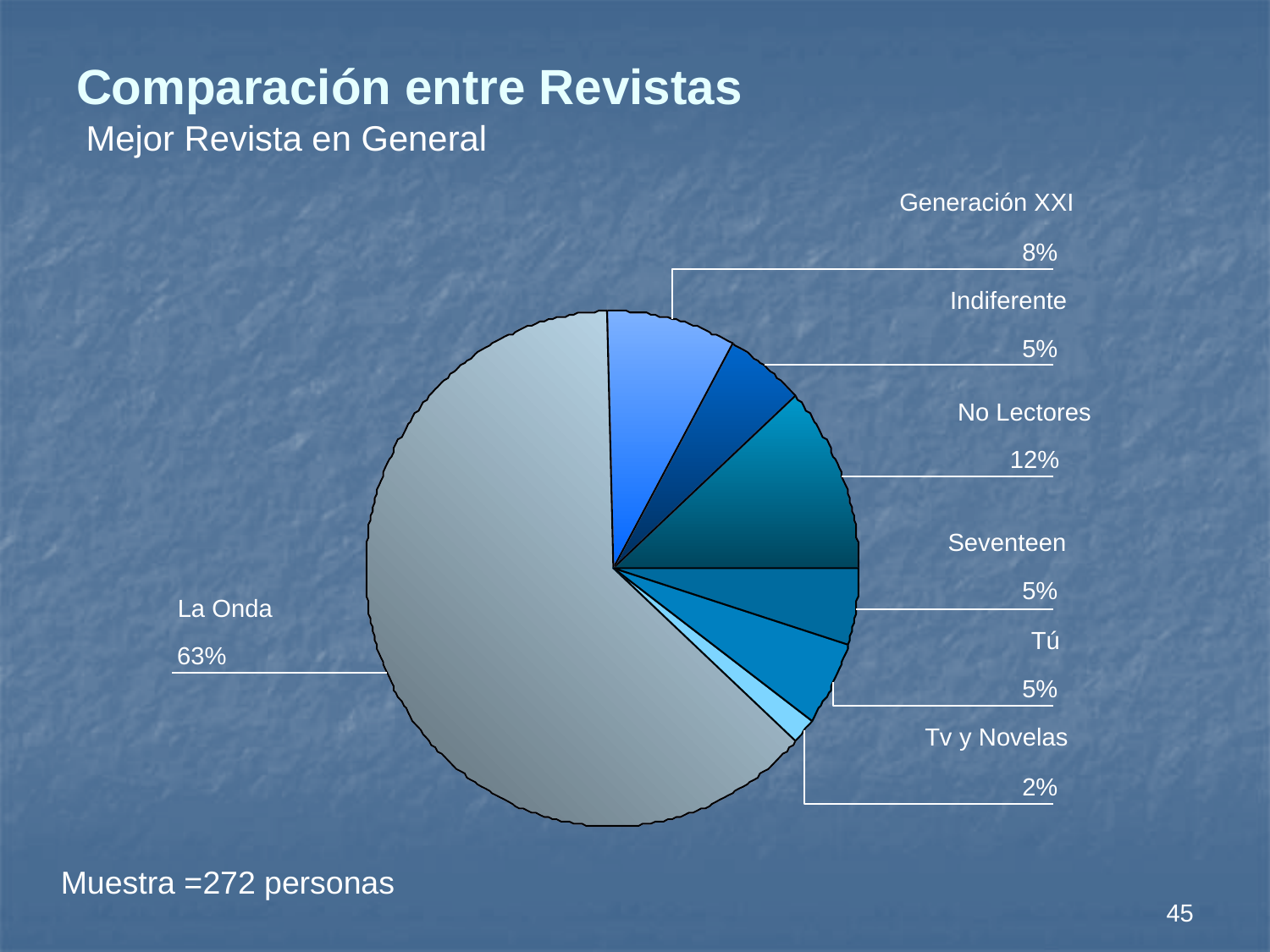

# Comparación entre Revistas
Mejor Revista en General
Generación XXI
8%

Indiferente

5%

No Lectores
12%
Seventeen

5%
La Onda
Tú
63%
5%
Tv y Novelas
2%

Muestra =272 personas

45